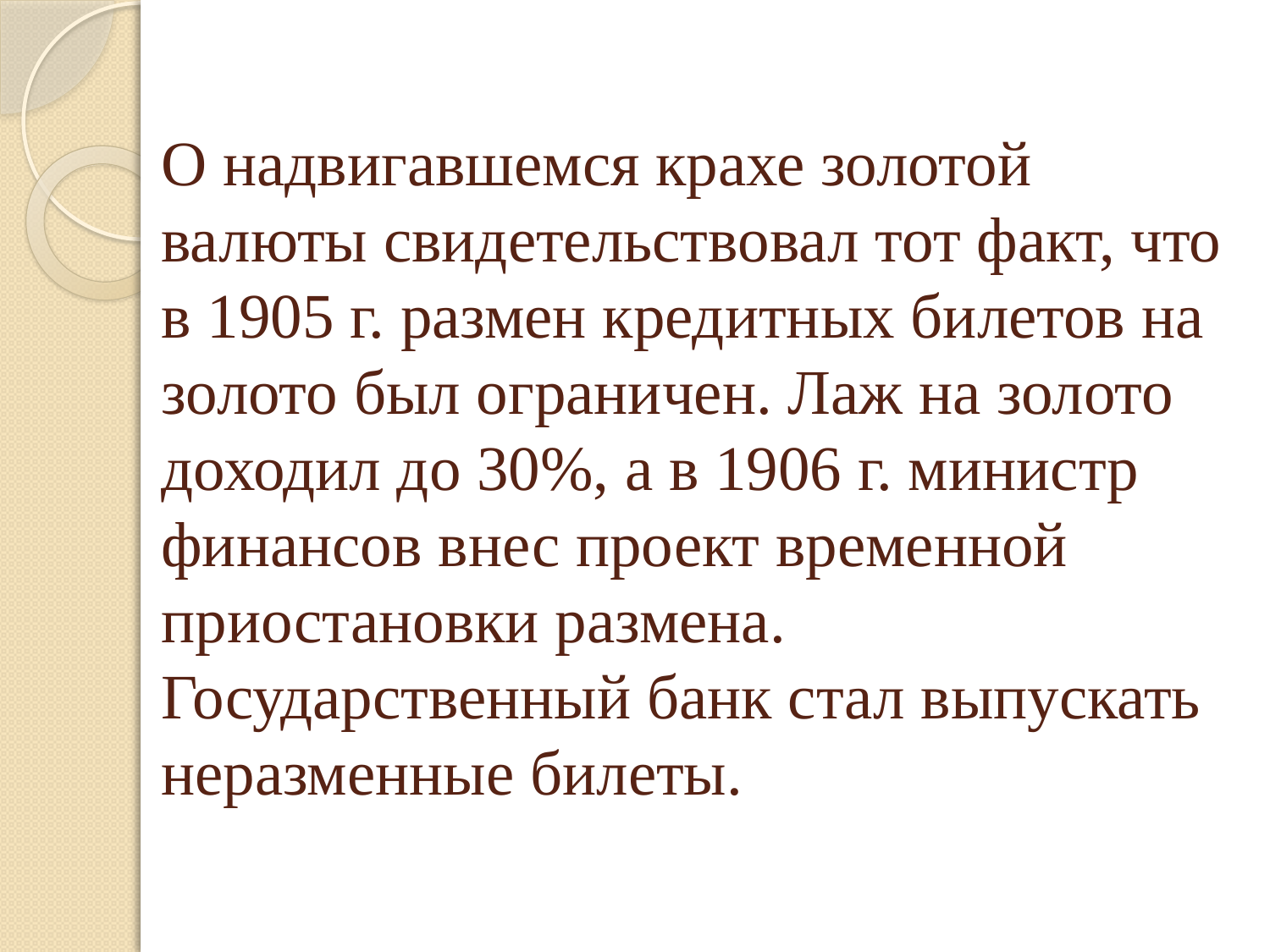

# О надвигавшемся крахе золотой валюты свидетельствовал тот факт, что в 1905 г. размен кредитных билетов на золото был ограничен. Лаж на золото доходил до 30%, а в 1906 г. министр финансов внес проект временной приостановки размена. Государственный банк стал выпускать неразменные билеты.